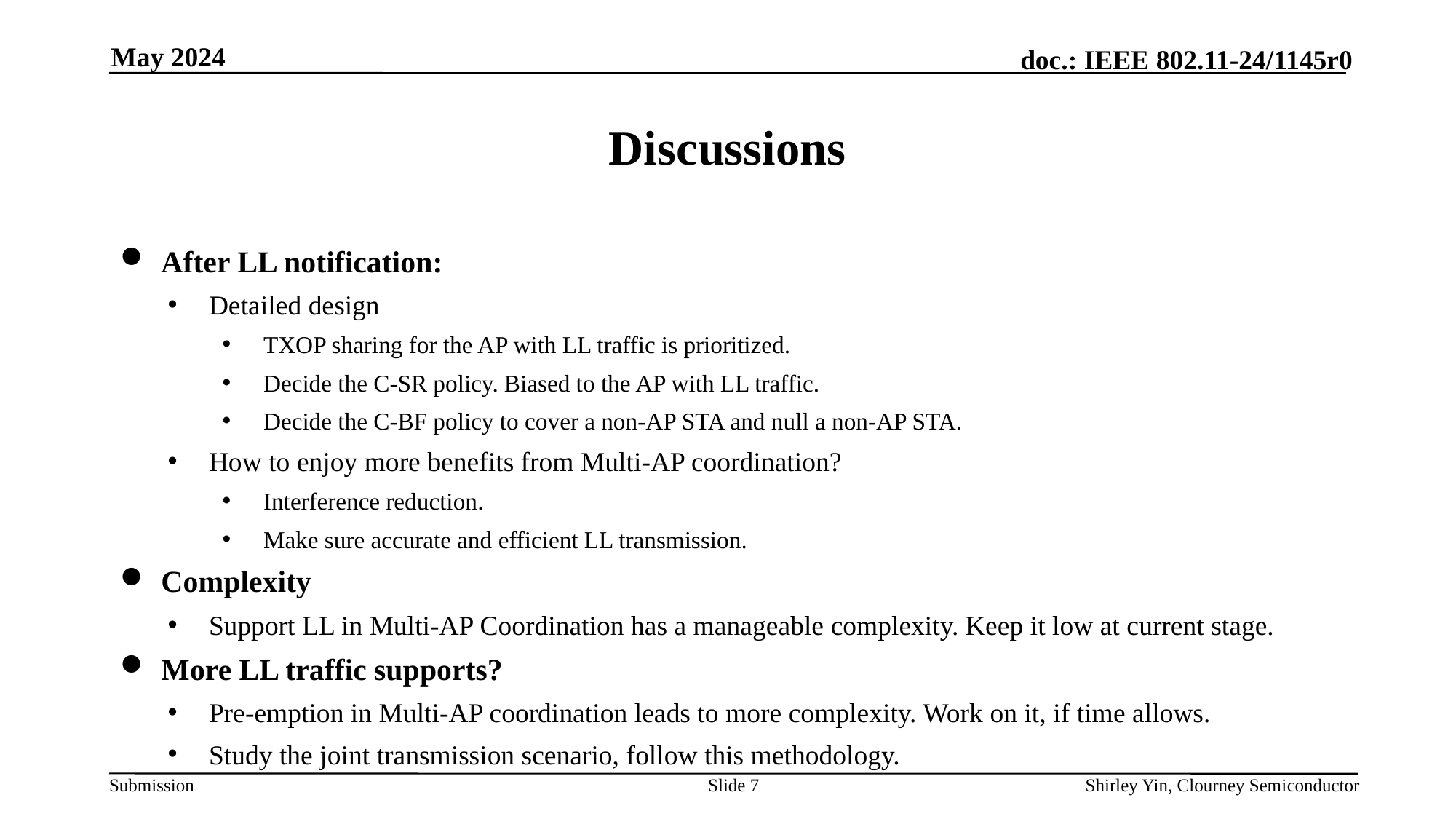

May 2024
# Discussions
After LL notification:
Detailed design
TXOP sharing for the AP with LL traffic is prioritized.
Decide the C-SR policy. Biased to the AP with LL traffic.
Decide the C-BF policy to cover a non-AP STA and null a non-AP STA.
How to enjoy more benefits from Multi-AP coordination?
Interference reduction.
Make sure accurate and efficient LL transmission.
Complexity
Support LL in Multi-AP Coordination has a manageable complexity. Keep it low at current stage.
More LL traffic supports?
Pre-emption in Multi-AP coordination leads to more complexity. Work on it, if time allows.
Study the joint transmission scenario, follow this methodology.

Slide 7
Shirley Yin, Clourney Semiconductor